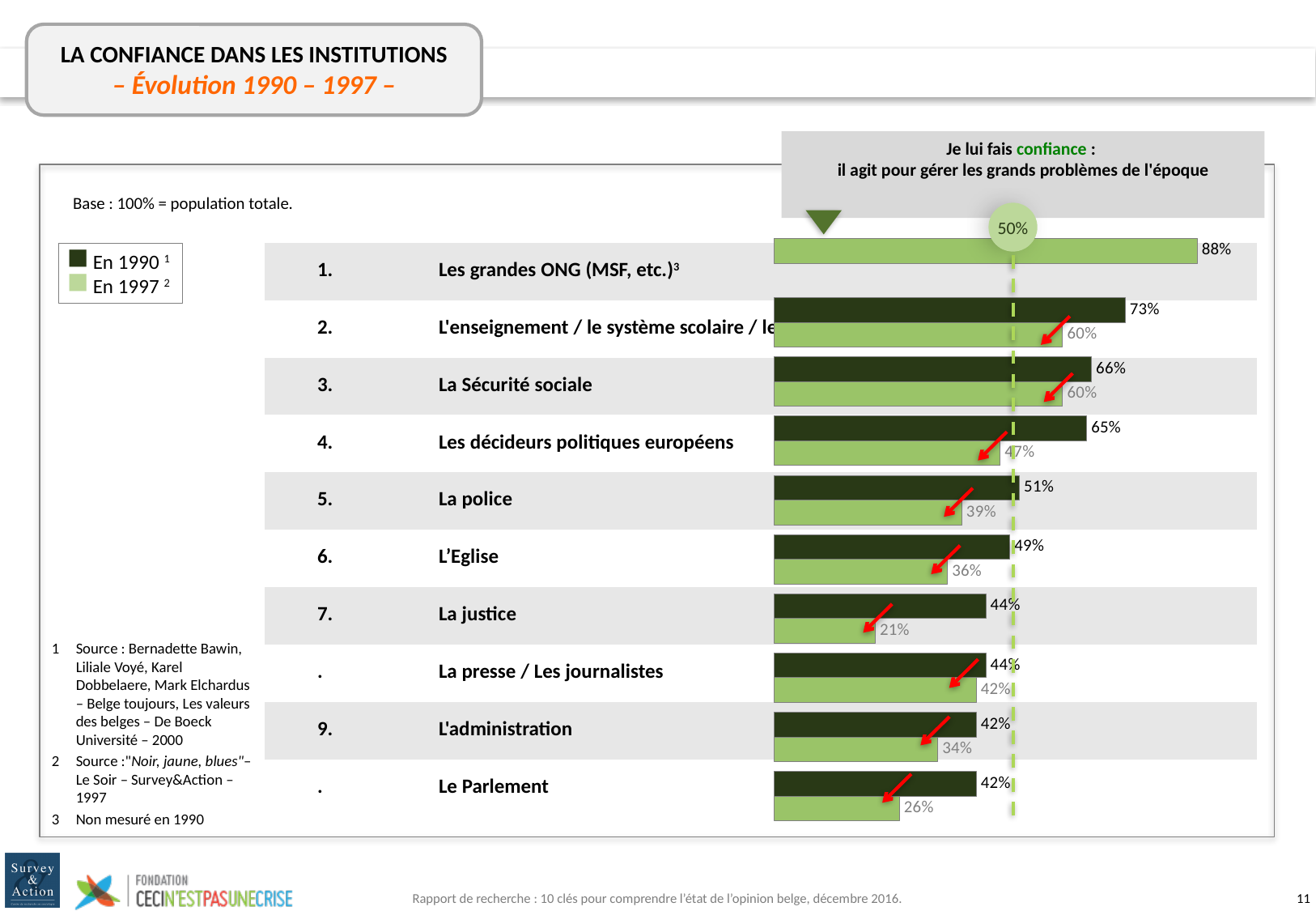

LA CONFIANCE DANS LES INSTITUTIONS
– Évolution 1990 – 1997 –
Je lui fais confiance :
il agit pour gérer les grands problèmes de l'époque

Base : 100% = population totale.
50%

### Chart

| Category | Série 1 | Série 12 |
|---|---|---|
| 1. Les grandes ONG (MSF, etc.) | 0.88 | None |
| 2. L'enseignant / le système scolaire / les universités  | 0.73 | 0.6 |
| 3. La sécurité sociale | 0.66 | 0.6 |
| 4. Les décideurs politiques européens | 0.65 | 0.47 |
| 5. La police | 0.51 | 0.39 |
| 6. L'église | 0.49 | 0.36 |
| 7. La justice | 0.44 | 0.21 |
| 8. La presse / Les journalistes | 0.44 | 0.42 |
| 9. L'administration | 0.42 | 0.34 |
| 10. Le Parlement | 0.42 | 0.26 |
| 1. Les grandes ONG (MSF, etc.)3 |
| --- |
| 2. L'enseignement / le système scolaire / les universités |
| 3. La Sécurité sociale |
| 4. Les décideurs politiques européens |
| 5. La police |
| 6. L’Eglise |
| 7. La justice |
| . La presse / Les journalistes |
| 9. L'administration |
| . Le Parlement |
En 1990 1
En 1997 2
1	Source : Bernadette Bawin, Liliale Voyé, Karel Dobbelaere, Mark Elchardus – Belge toujours, Les valeurs des belges – De Boeck Université – 2000
2	Source :"Noir, jaune, blues"– Le Soir – Survey&Action – 1997
3	Non mesuré en 1990
Rapport de recherche : 10 clés pour comprendre l’état de l’opinion belge, décembre 2016.
11